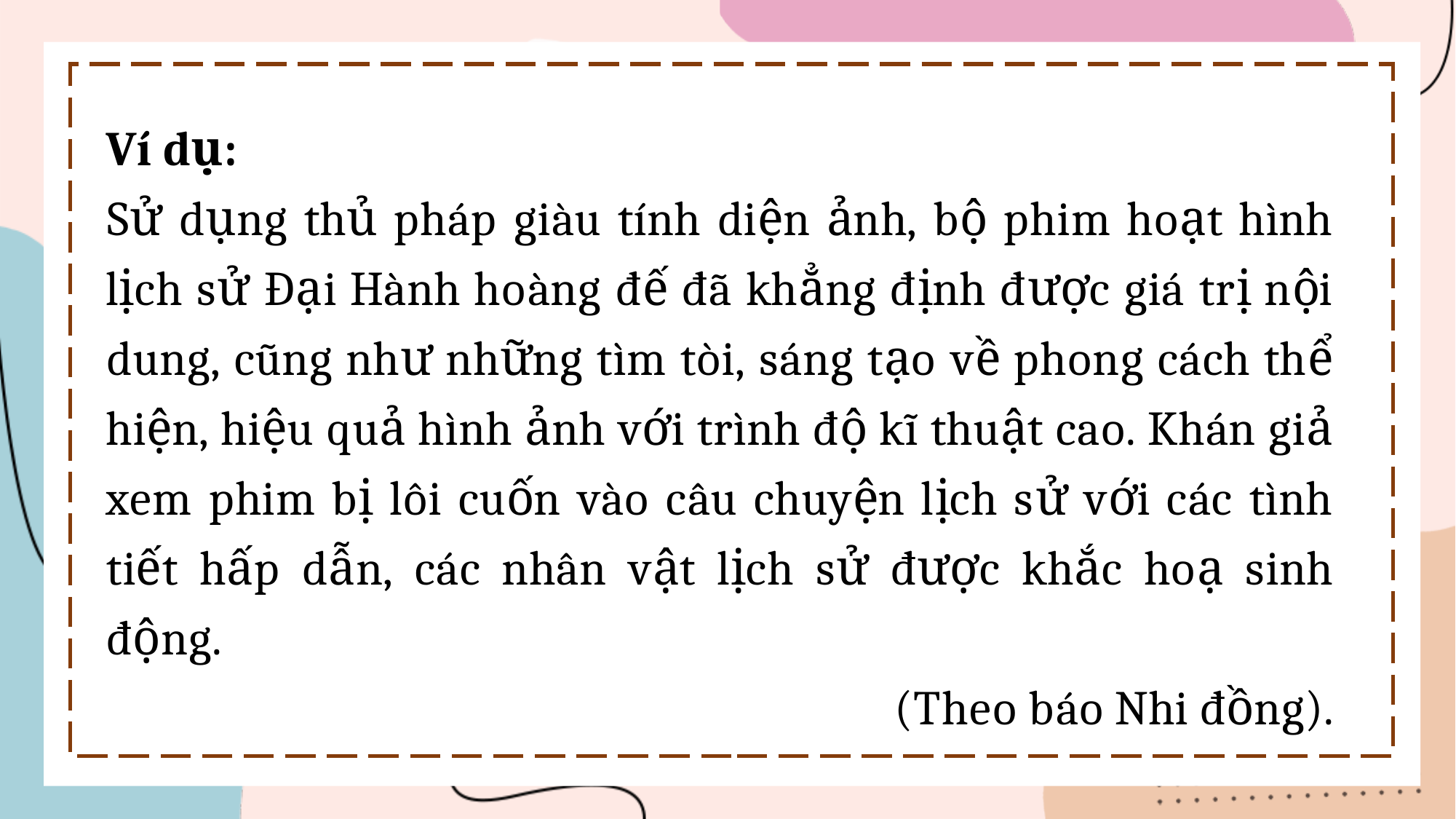

Ví dụ:
Sử dụng thủ pháp giàu tính diện ảnh, bộ phim hoạt hình lịch sử Đại Hành hoàng đế đã khẳng định được giá trị nội dung, cũng như những tìm tòi, sáng tạo về phong cách thể hiện, hiệu quả hình ảnh với trình độ kĩ thuật cao. Khán giả xem phim bị lôi cuốn vào câu chuyện lịch sử với các tình tiết hấp dẫn, các nhân vật lịch sử được khắc hoạ sinh động.
(Theo báo Nhi đồng).